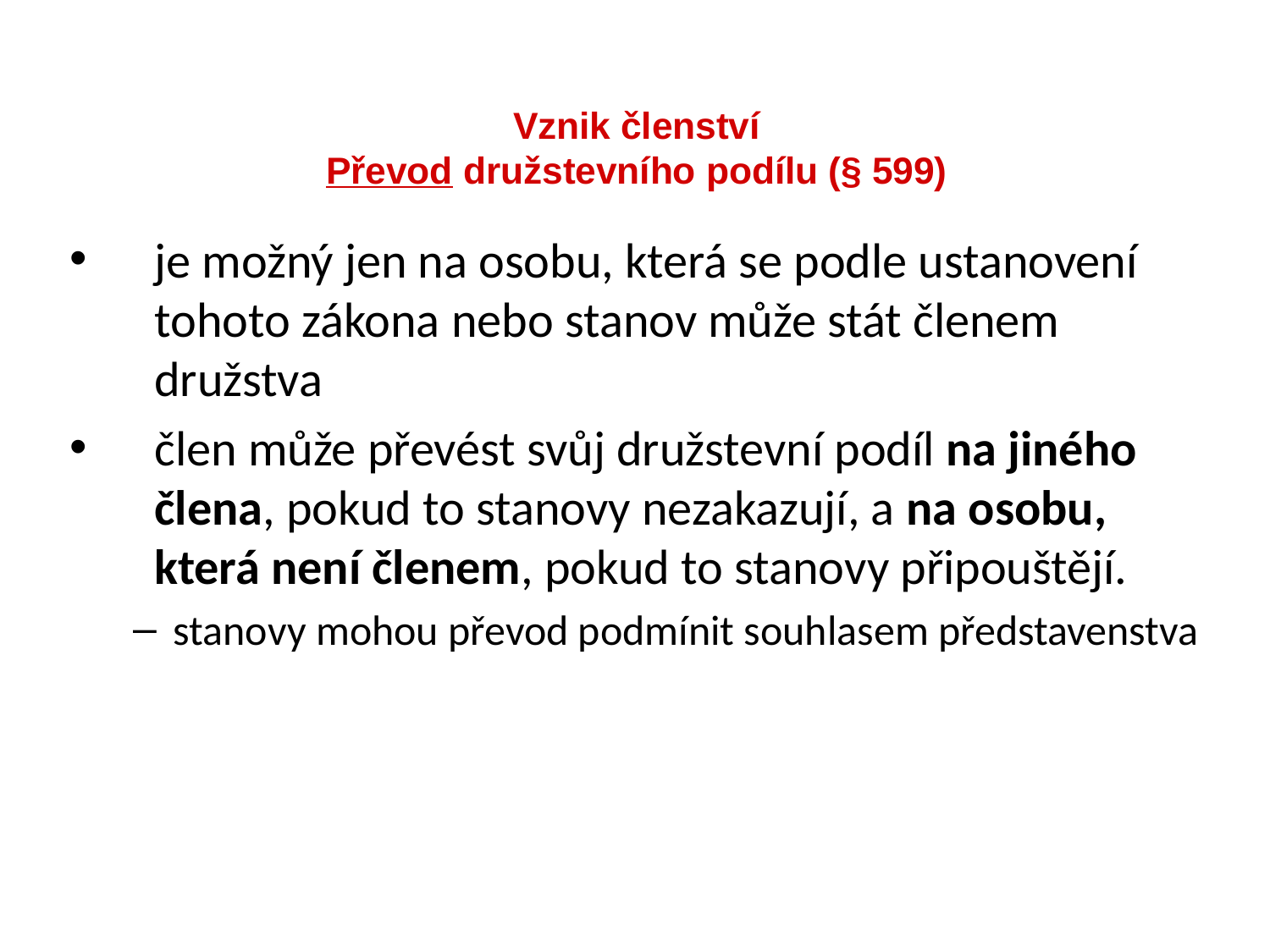

25
Vznik členství
Převod družstevního podílu (§ 599)
je možný jen na osobu, která se podle ustanovení tohoto zákona nebo stanov může stát členem družstva
člen může převést svůj družstevní podíl na jiného člena, pokud to stanovy nezakazují, a na osobu, která není členem, pokud to stanovy připouštějí.
stanovy mohou převod podmínit souhlasem představenstva